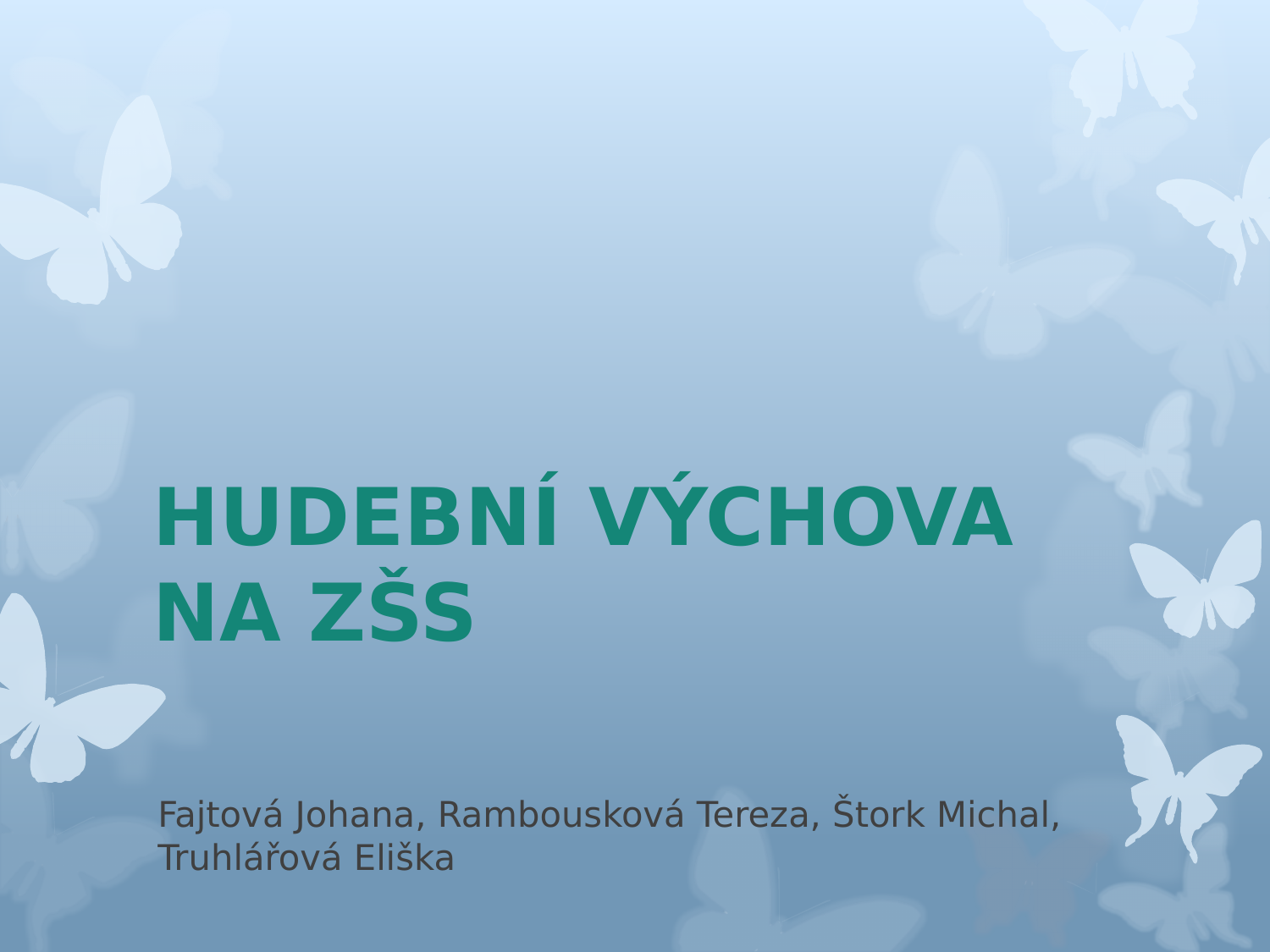

# HUDEBNÍ VÝCHOVA NA ZŠS
Fajtová Johana, Rambousková Tereza, Štork Michal, Truhlářová Eliška